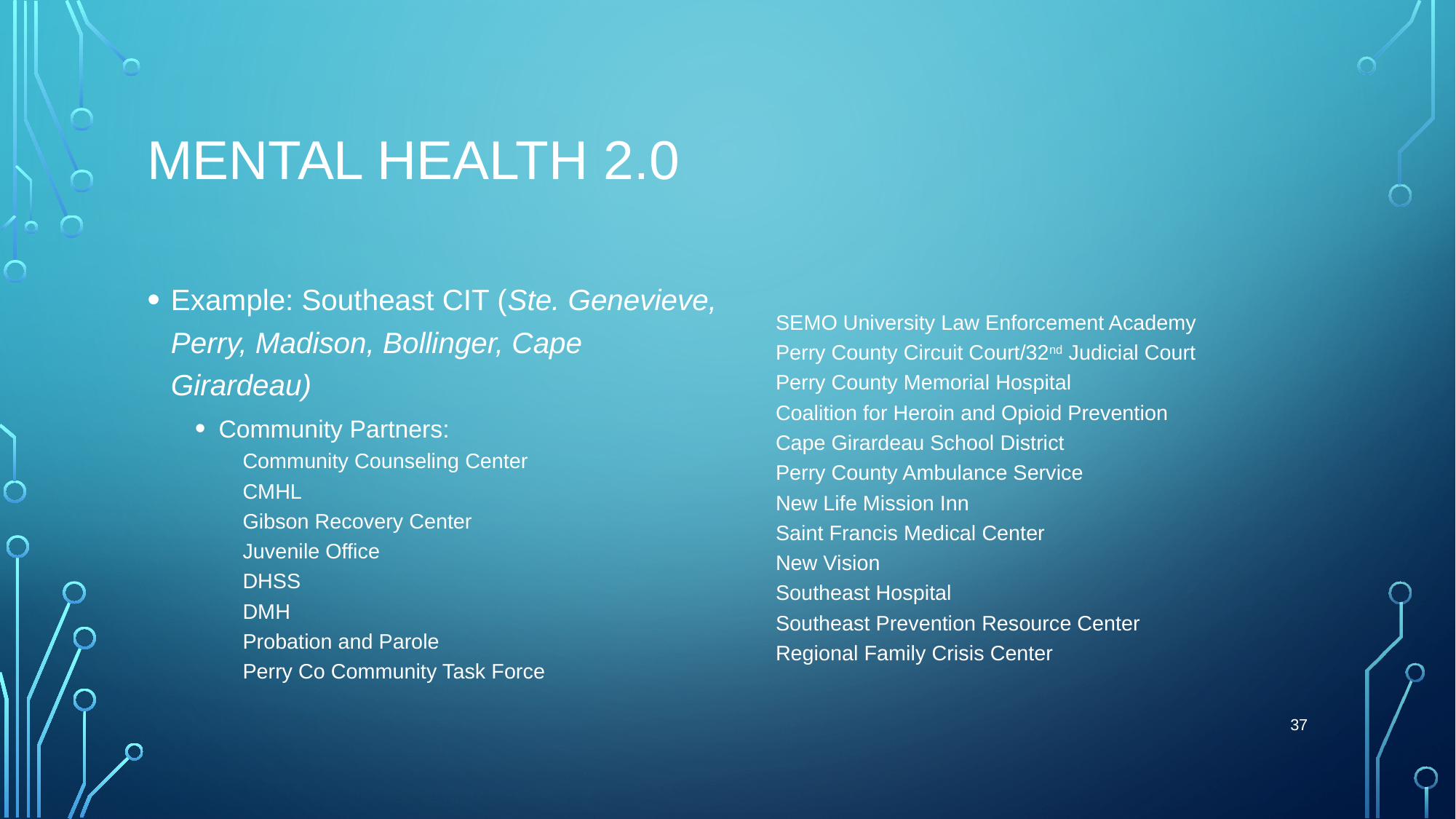

# Mental health 2.0
Example: Southeast CIT (Ste. Genevieve, Perry, Madison, Bollinger, Cape Girardeau)
Community Partners:
Community Counseling Center
CMHL
Gibson Recovery Center
Juvenile Office                                       
DHSS
DMH                         
Probation and Parole
Perry Co Community Task Force
                                 
SEMO University Law Enforcement Academy
Perry County Circuit Court/32nd Judicial Court
Perry County Memorial Hospital
Coalition for Heroin and Opioid Prevention
Cape Girardeau School District
Perry County Ambulance Service
New Life Mission Inn
Saint Francis Medical Center
New Vision
Southeast Hospital
Southeast Prevention Resource Center
Regional Family Crisis Center
37